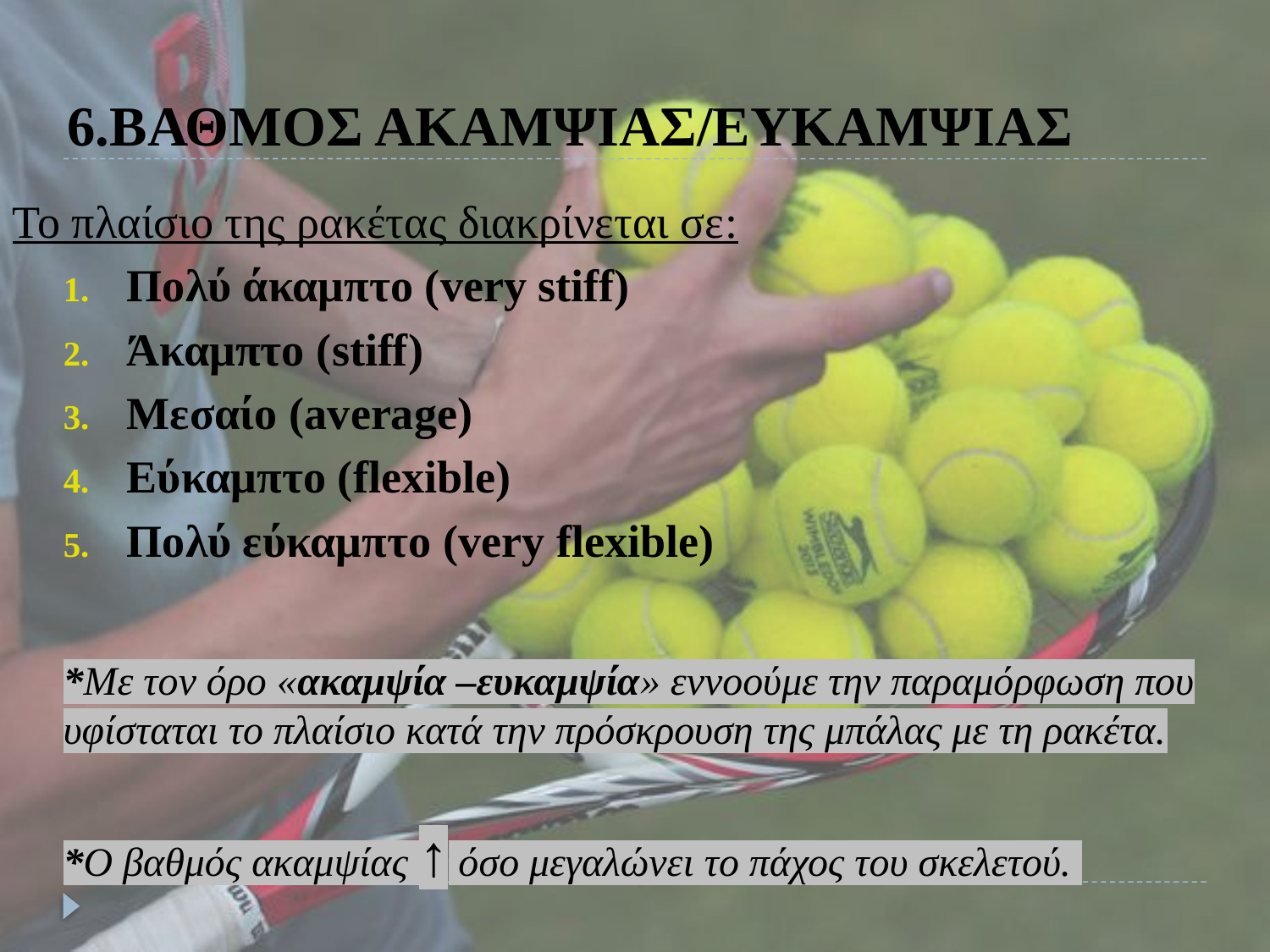

# 6.ΒΑΘΜΟΣ ΑΚΑΜΨΙΑΣ/ΕΥΚΑΜΨΙΑΣ
Το πλαίσιο της ρακέτας διακρίνεται σε:
Πολύ άκαμπτο (very stiff)
Άκαμπτο (stiff)
Μεσαίο (average)
Εύκαμπτο (flexible)
Πολύ εύκαμπτο (very flexible)

*Με τον όρο «ακαμψία –ευκαμψία» εννοούμε την παραμόρφωση που υφίσταται το πλαίσιο κατά την πρόσκρουση της μπάλας με τη ρακέτα.

*Ο βαθμός ακαμψίας ↑ όσο μεγαλώνει το πάχος του σκελετού.